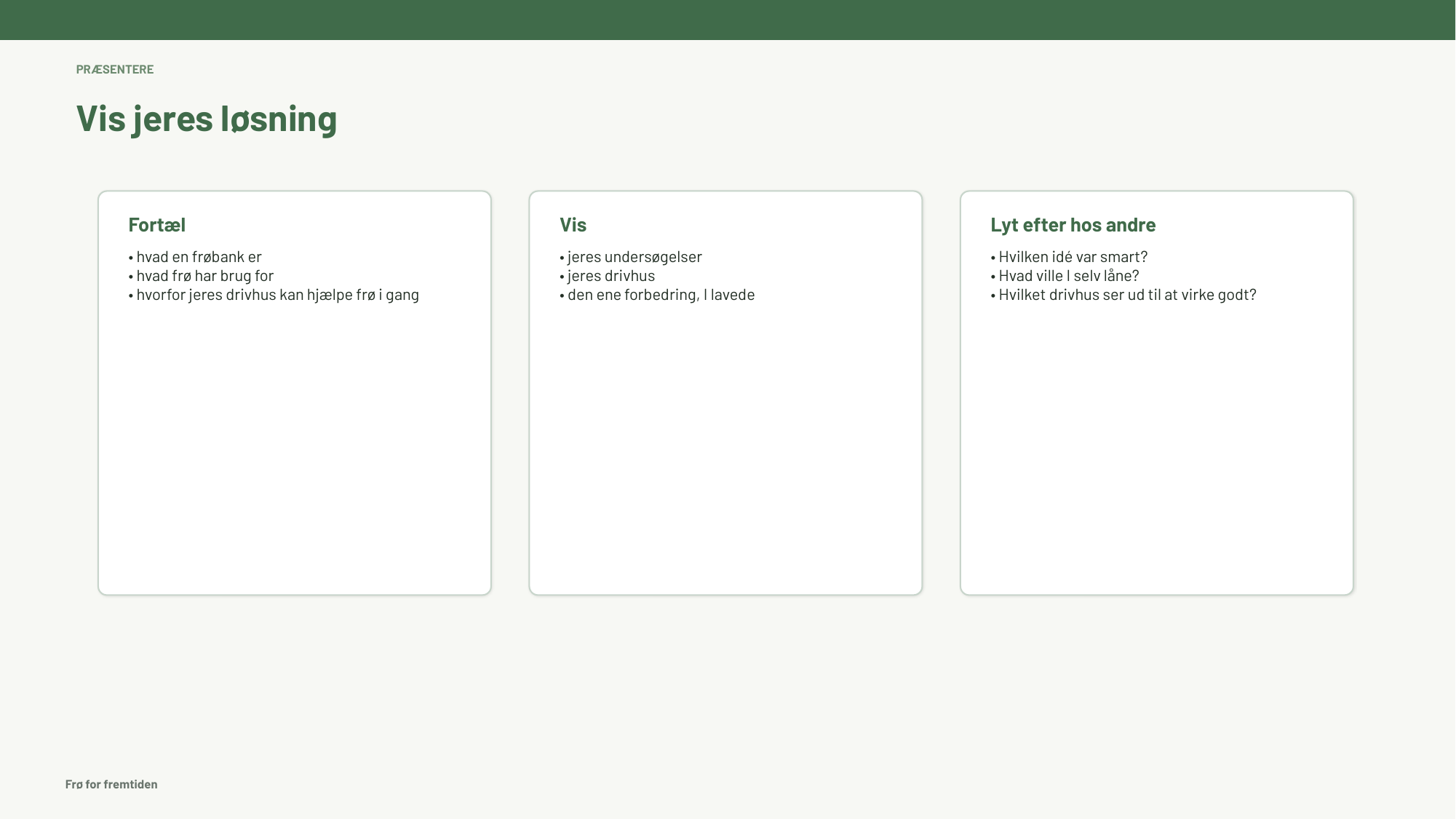

PRÆSENTERE
Vis jeres løsning

Fortæl
Vis
Lyt efter hos andre
• hvad en frøbank er
• hvad frø har brug for
• hvorfor jeres drivhus kan hjælpe frø i gang
• jeres undersøgelser
• jeres drivhus
• den ene forbedring, I lavede
• Hvilken idé var smart?
• Hvad ville I selv låne?
• Hvilket drivhus ser ud til at virke godt?